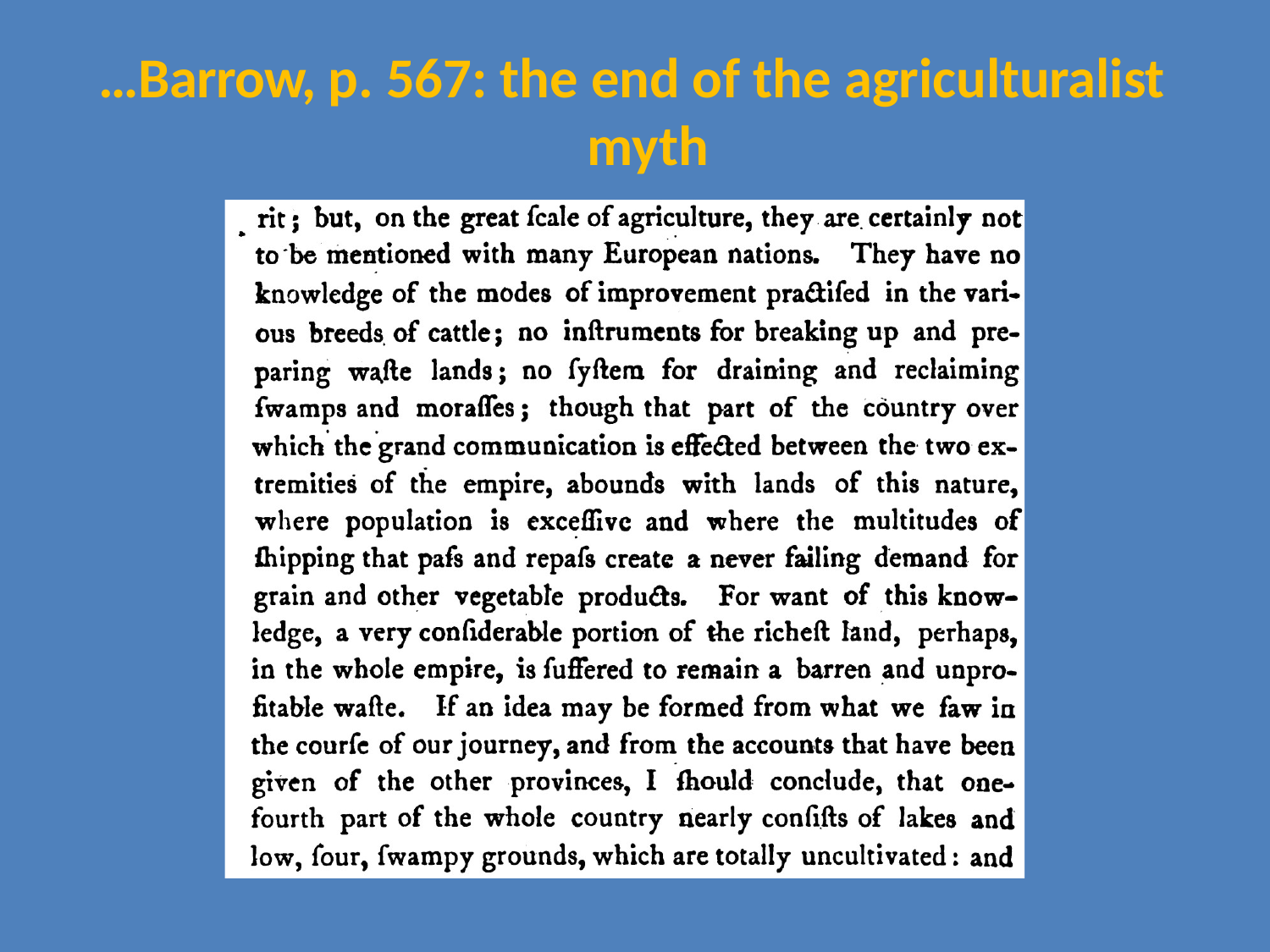

# …Barrow, p. 567: the end of the agriculturalist  myth